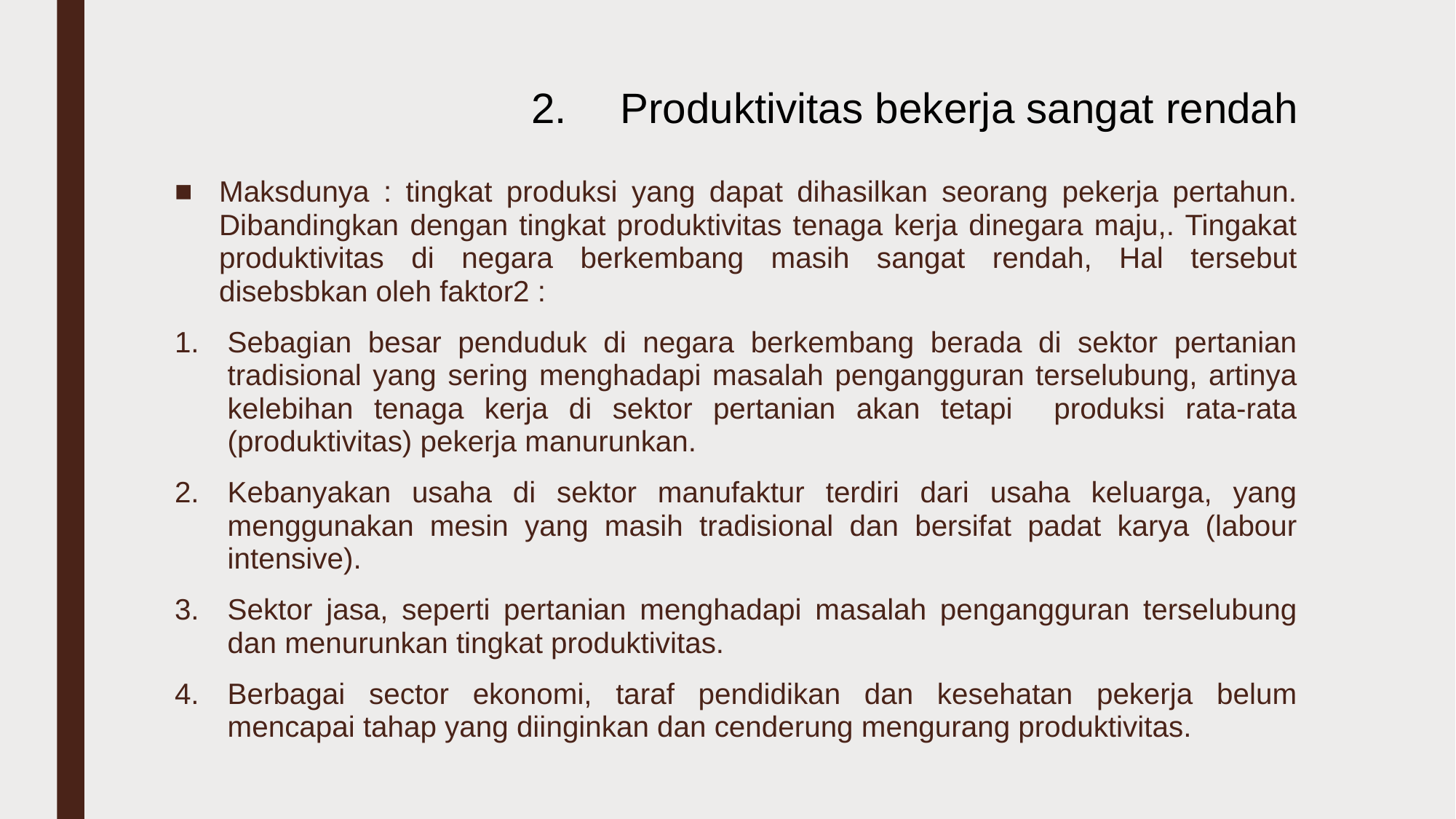

# Produktivitas bekerja sangat rendah
Maksdunya : tingkat produksi yang dapat dihasilkan seorang pekerja pertahun. Dibandingkan dengan tingkat produktivitas tenaga kerja dinegara maju,. Tingakat produktivitas di negara berkembang masih sangat rendah, Hal tersebut disebsbkan oleh faktor2 :
Sebagian besar penduduk di negara berkembang berada di sektor pertanian tradisional yang sering menghadapi masalah pengangguran terselubung, artinya kelebihan tenaga kerja di sektor pertanian akan tetapi  produksi rata-rata (produktivitas) pekerja manurunkan.
Kebanyakan usaha di sektor manufaktur terdiri dari usaha keluarga, yang menggunakan mesin yang masih tradisional dan bersifat padat karya (labour intensive).
Sektor jasa, seperti pertanian menghadapi masalah pengangguran terselubung dan menurunkan tingkat produktivitas.
Berbagai sector ekonomi, taraf pendidikan dan kesehatan pekerja belum mencapai tahap yang diinginkan dan cenderung mengurang produktivitas.